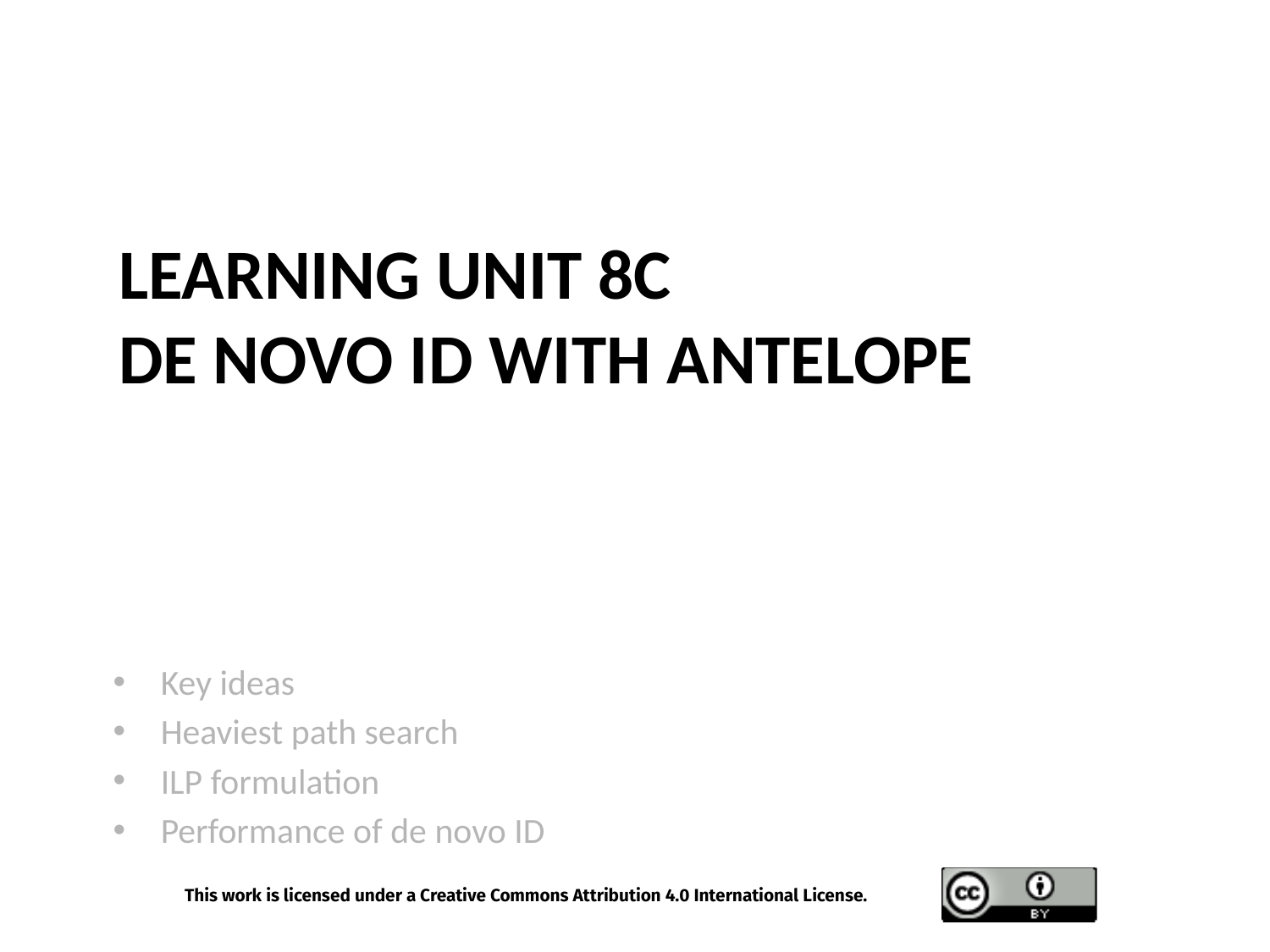

# Learning Unit 8C De novo ID with ANTELOPE
Key ideas
Heaviest path search
ILP formulation
Performance of de novo ID